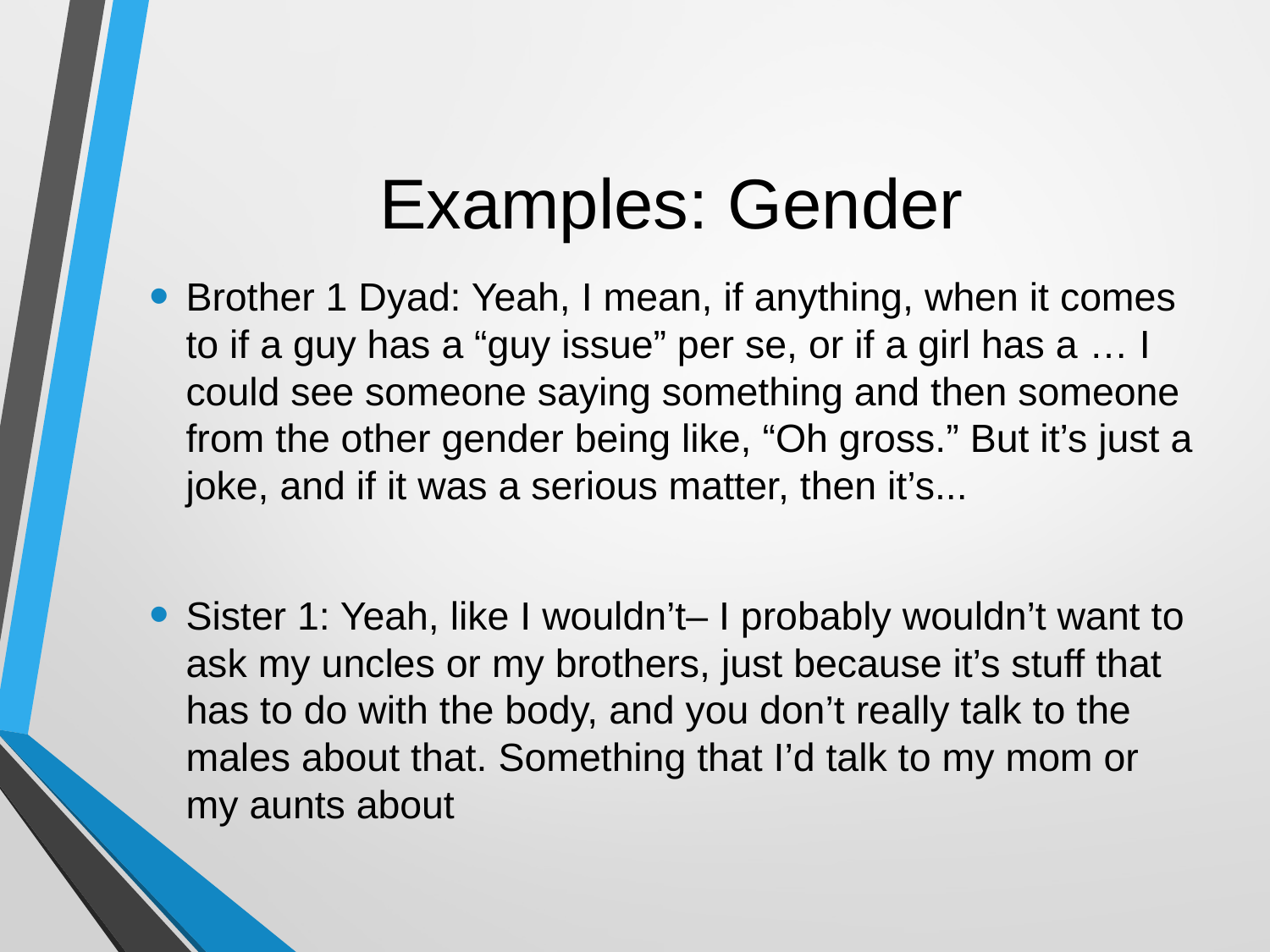

# Examples: Gender
Brother 1 Dyad: Yeah, I mean, if anything, when it comes to if a guy has a “guy issue” per se, or if a girl has a … I could see someone saying something and then someone from the other gender being like, “Oh gross.” But it’s just a joke, and if it was a serious matter, then it’s...

Sister 1: Yeah, like I wouldn’t– I probably wouldn’t want to ask my uncles or my brothers, just because it’s stuff that has to do with the body, and you don’t really talk to the males about that. Something that I’d talk to my mom or my aunts about